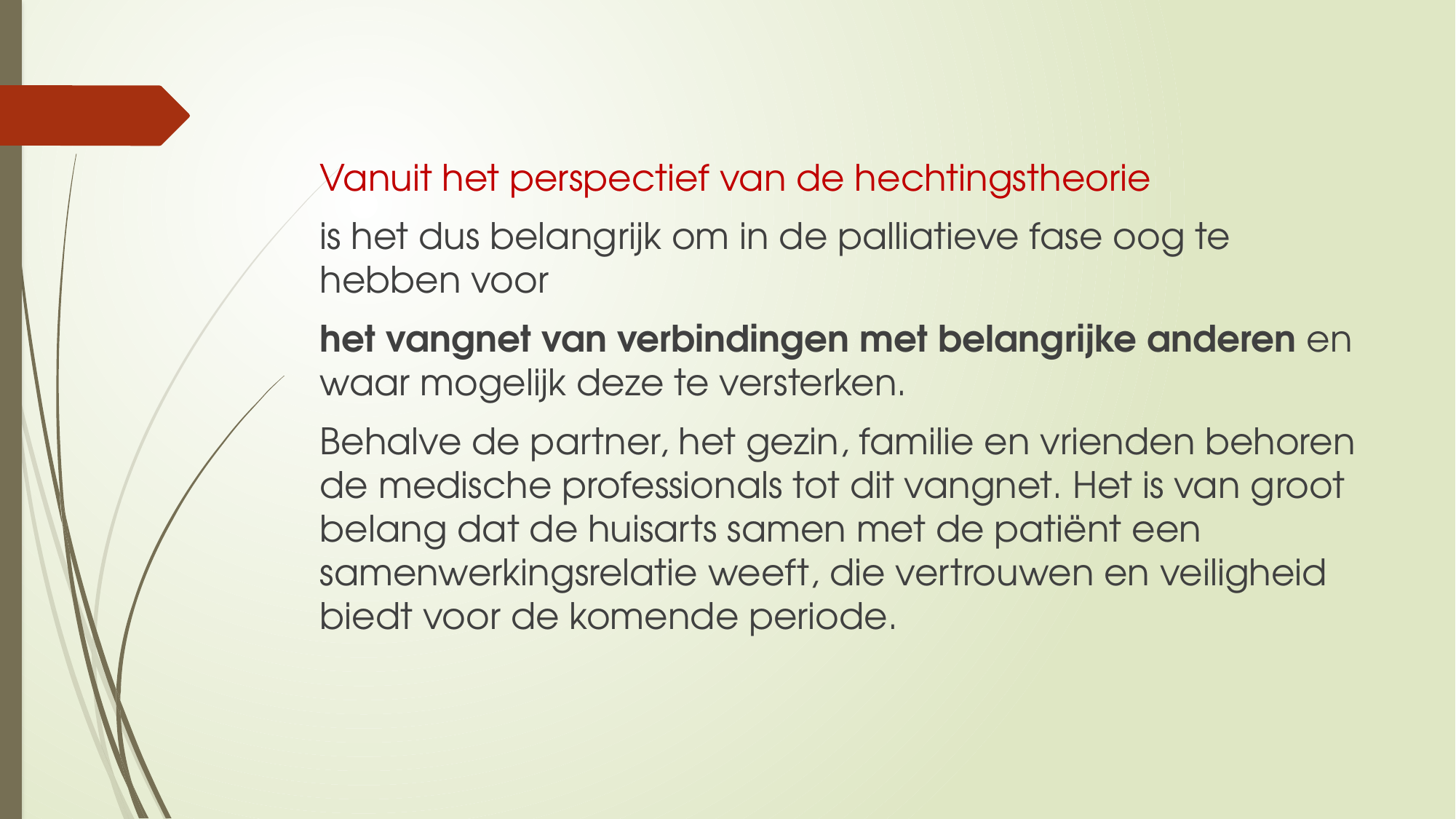

#
Vanuit het perspectief van de hechtingstheorie
is het dus belangrijk om in de palliatieve fase oog te hebben voor
het vangnet van verbindingen met belangrijke anderen en waar mogelijk deze te versterken.
Behalve de partner, het gezin, familie en vrienden behoren de medische professionals tot dit vangnet. Het is van groot belang dat de huisarts samen met de patiënt een samenwerkingsrelatie weeft, die vertrouwen en veiligheid biedt voor de komende periode.